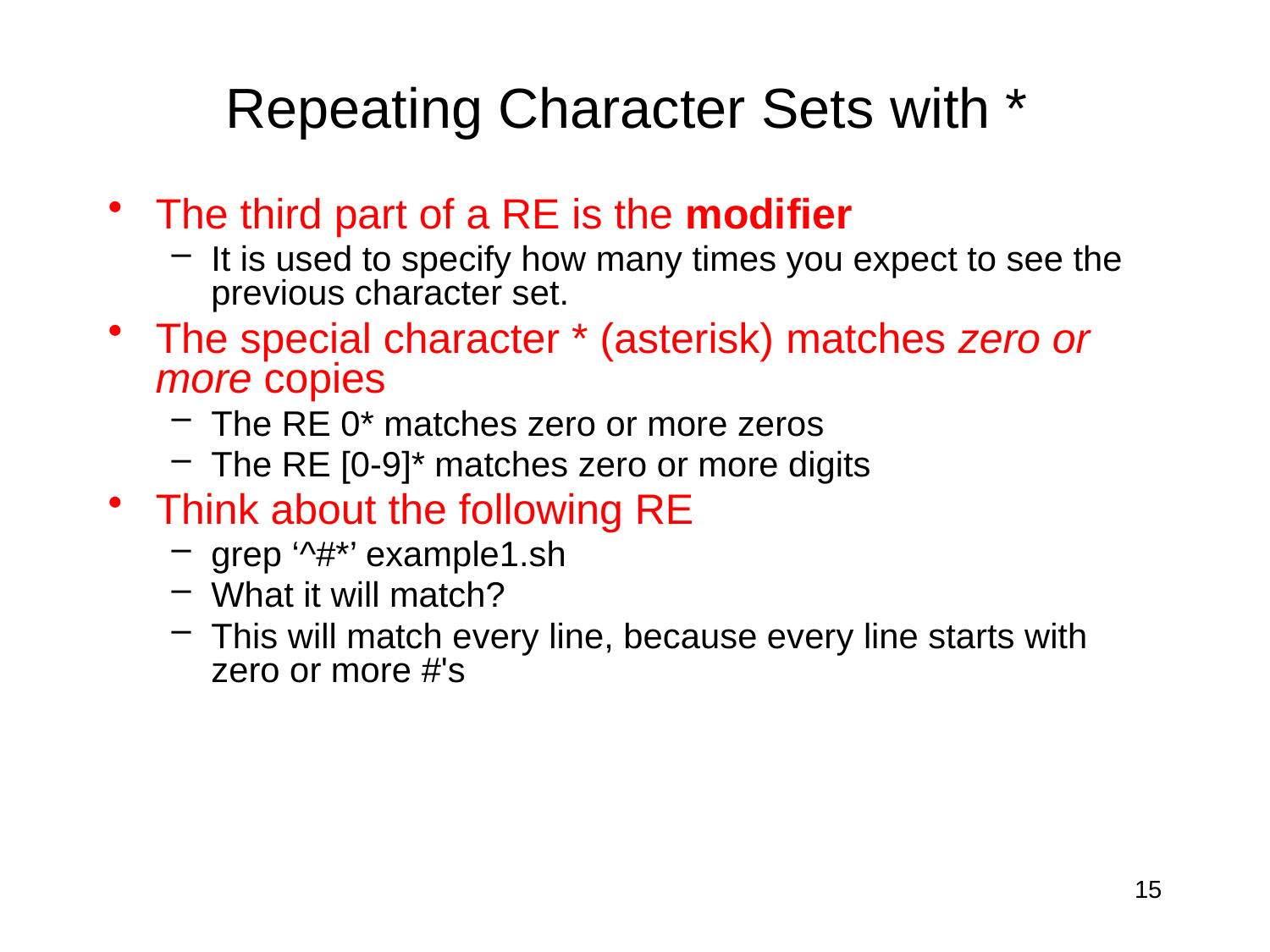

# Repeating Character Sets with *
The third part of a RE is the modifier
It is used to specify how many times you expect to see the previous character set.
The special character * (asterisk) matches zero or more copies
The RE 0* matches zero or more zeros
The RE [0-9]* matches zero or more digits
Think about the following RE
grep ‘^#*’ example1.sh
What it will match?
This will match every line, because every line starts with zero or more #'s

15